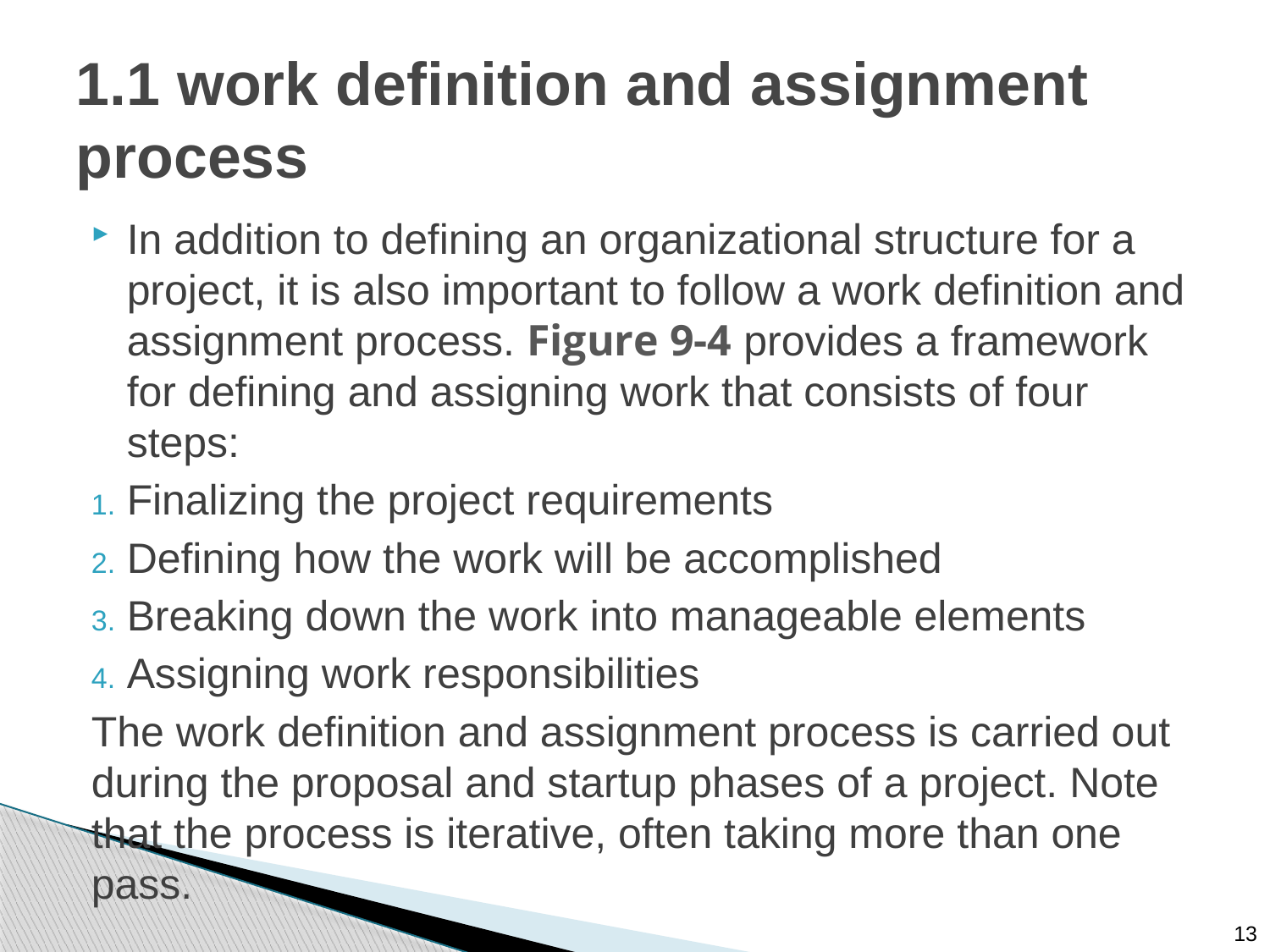

# 1.1 work definition and assignment process
In addition to defining an organizational structure for a project, it is also important to follow a work definition and assignment process. Figure 9-4 provides a framework for defining and assigning work that consists of four steps:
Finalizing the project requirements
Defining how the work will be accomplished
Breaking down the work into manageable elements
Assigning work responsibilities
The work definition and assignment process is carried out during the proposal and startup phases of a project. Note that the process is iterative, often taking more than one pass.

13